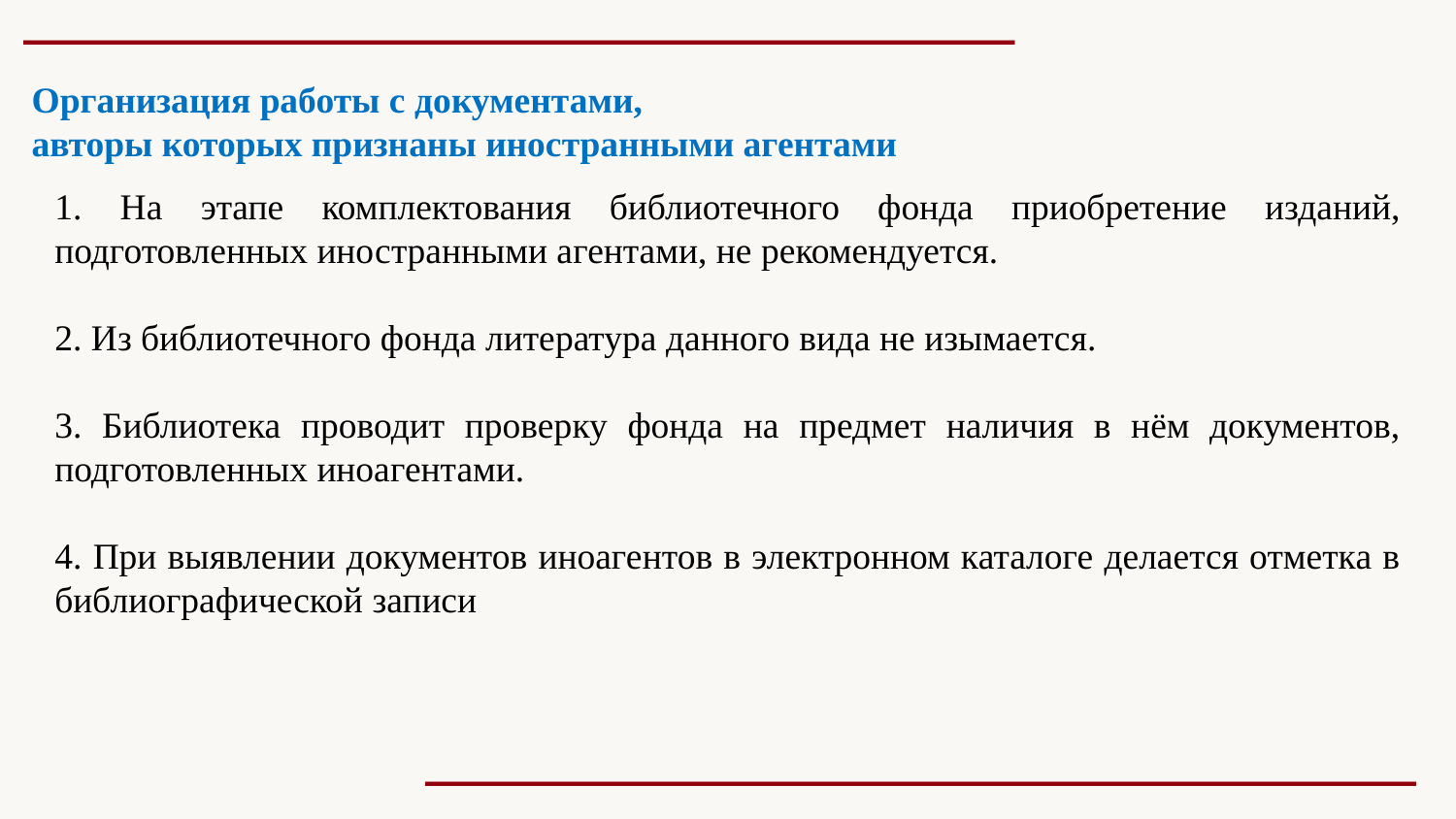

Организация работы с документами,
авторы которых признаны иностранными агентами

1. На этапе комплектования библиотечного фонда приобретение изданий, подготовленных иностранными агентами, не рекомендуется.
2. Из библиотечного фонда литература данного вида не изымается.
3. Библиотека проводит проверку фонда на предмет наличия в нём документов, подготовленных иноагентами.

4. При выявлении документов иноагентов в электронном каталоге делается отметка в библиографической записи